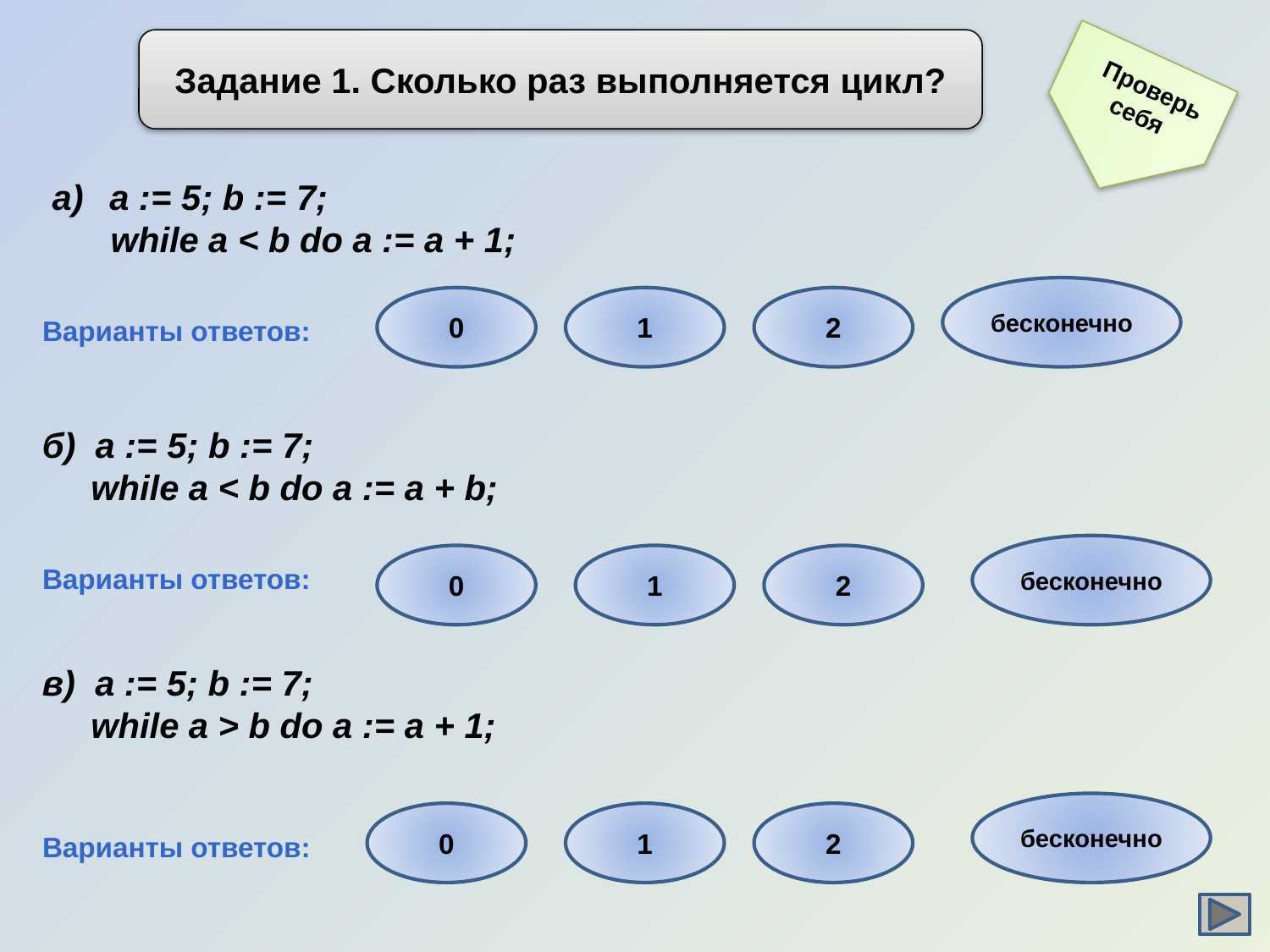

Задание 1. Сколько раз выполняется цикл?

     Проверь
        себя
 a := 5; b := 7;
      while a < b do a := a + 1;
бесконечно
0
1
2
Варианты ответов:
б)  a := 5; b := 7;
     while a < b do a := a + b;
бесконечно
0
1
2
Варианты ответов:
в)  a := 5; b := 7;
     while a > b do a := a + 1;
бесконечно
0
1
2
Варианты ответов: